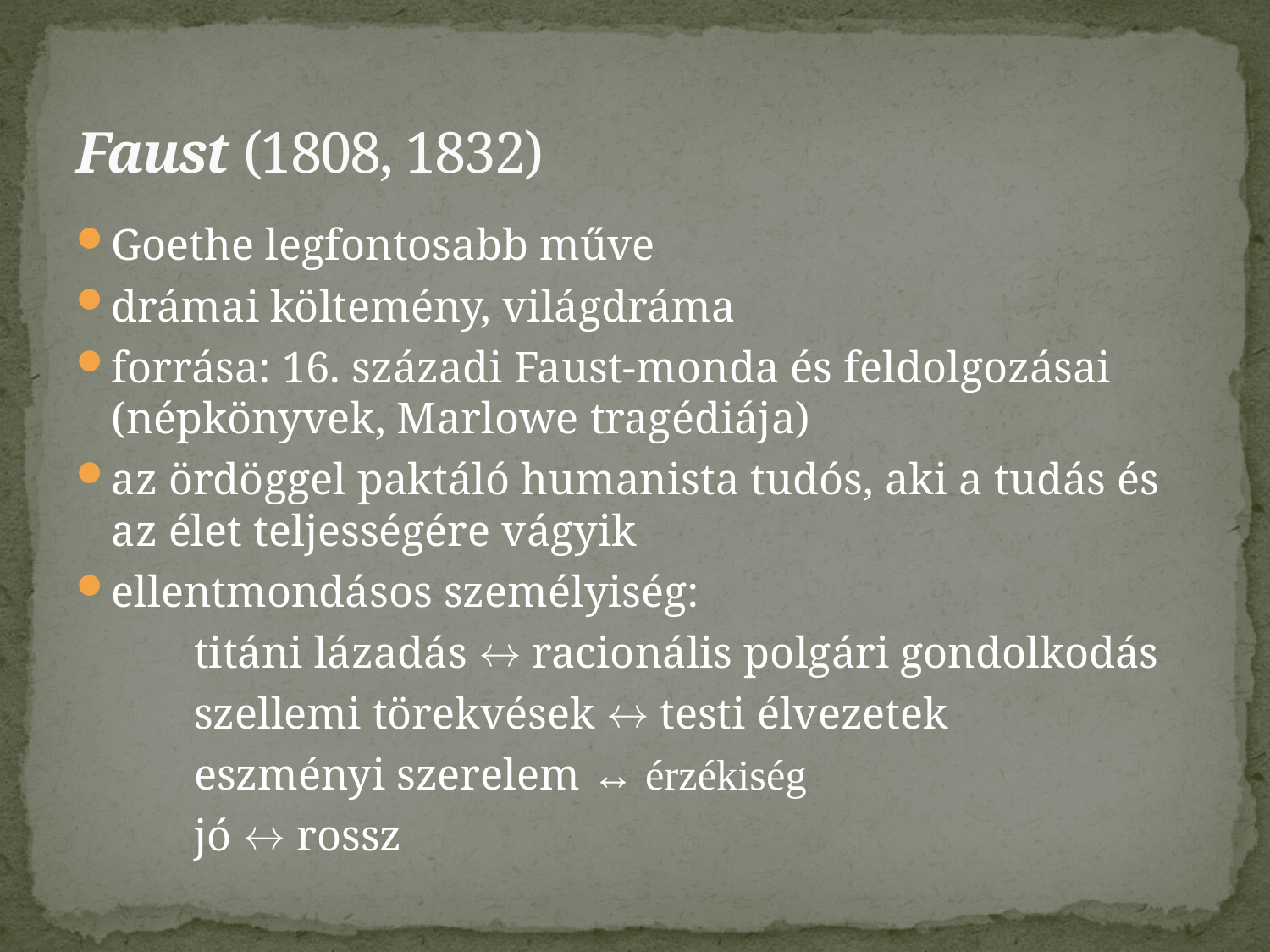

# Faust (1808, 1832)
Goethe legfontosabb műve
drámai költemény, világdráma
forrása: 16. századi Faust-monda és feldolgozásai (népkönyvek, Marlowe tragédiája)
az ördöggel paktáló humanista tudós, aki a tudás és az élet teljességére vágyik
ellentmondásos személyiség:
	titáni lázadás ↔ racionális polgári gondolkodás
	szellemi törekvések ↔ testi élvezetek
 	eszményi szerelem ↔ érzékiség
	jó ↔ rossz